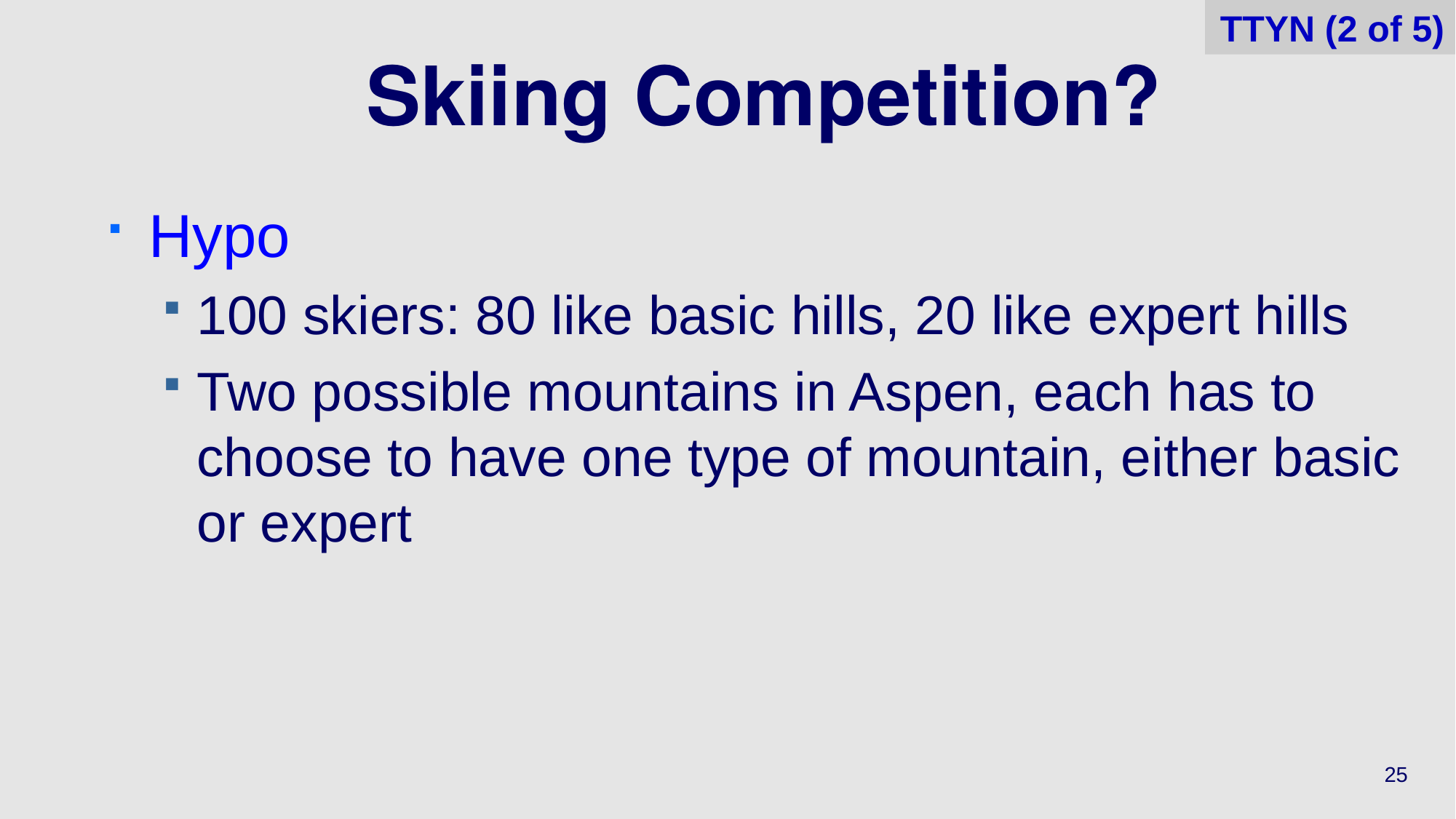

TTYN (2 of 5)
# Skiing Competition?
Hypo
100 skiers: 80 like basic hills, 20 like expert hills
Two possible mountains in Aspen, each has to choose to have one type of mountain, either basic or expert
25